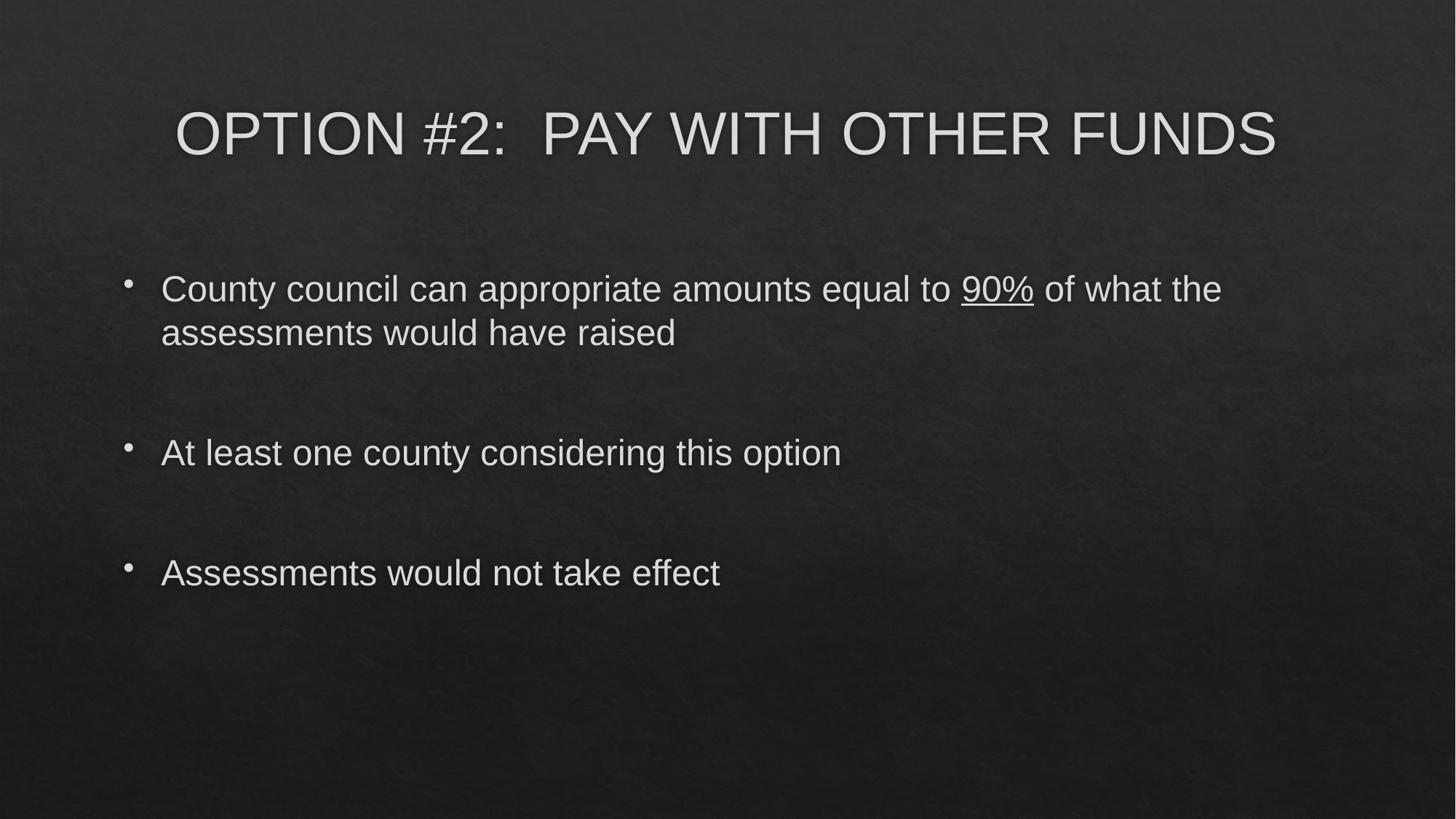

# OPTION #2:  PAY WITH OTHER FUNDS

County council can appropriate amounts equal to 90% of what the assessments would have raised

At least one county considering this option

Assessments would not take effect